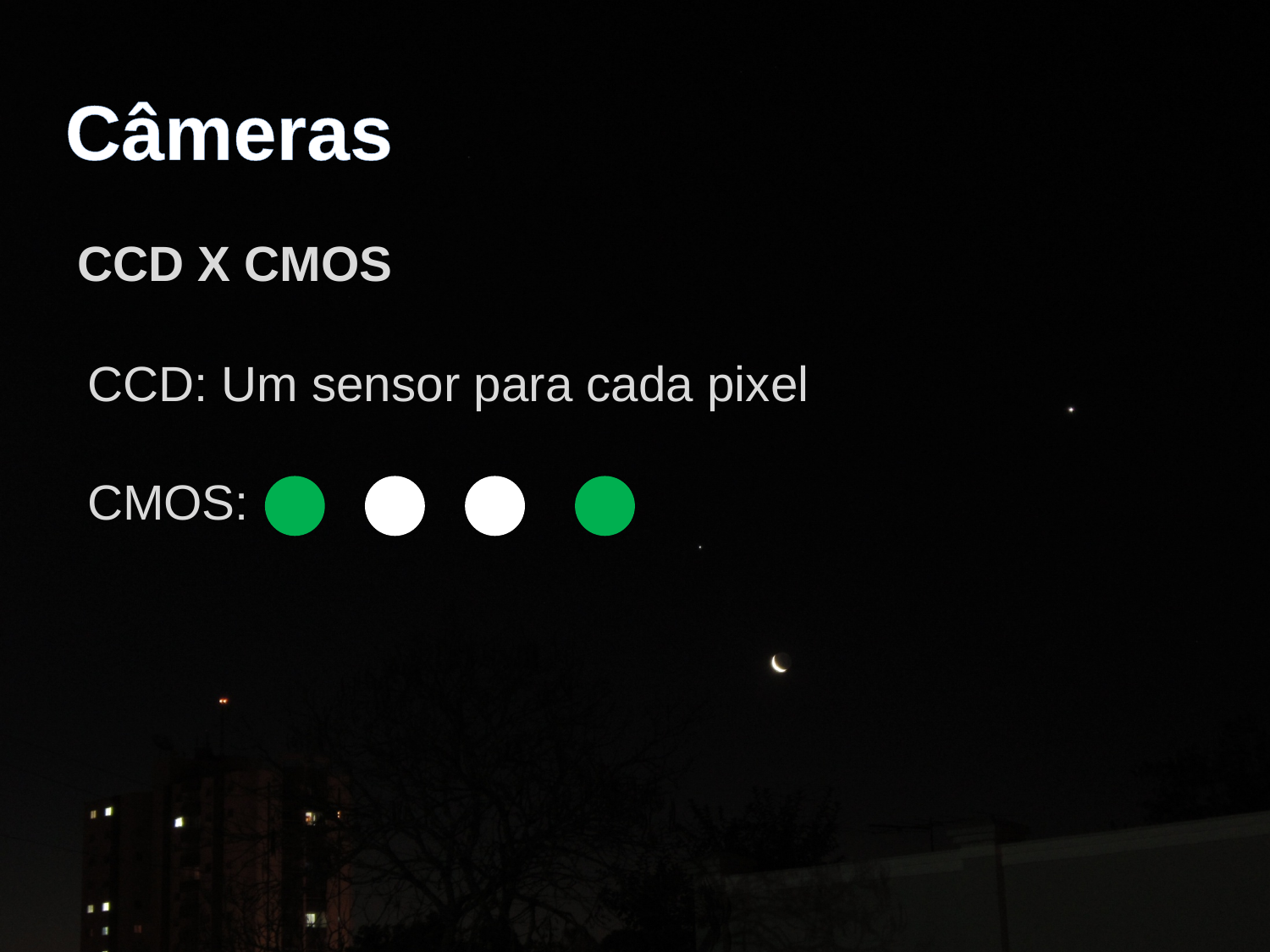

Câmeras
CCD X CMOS
CCD: Um sensor para cada pixel

CMOS: